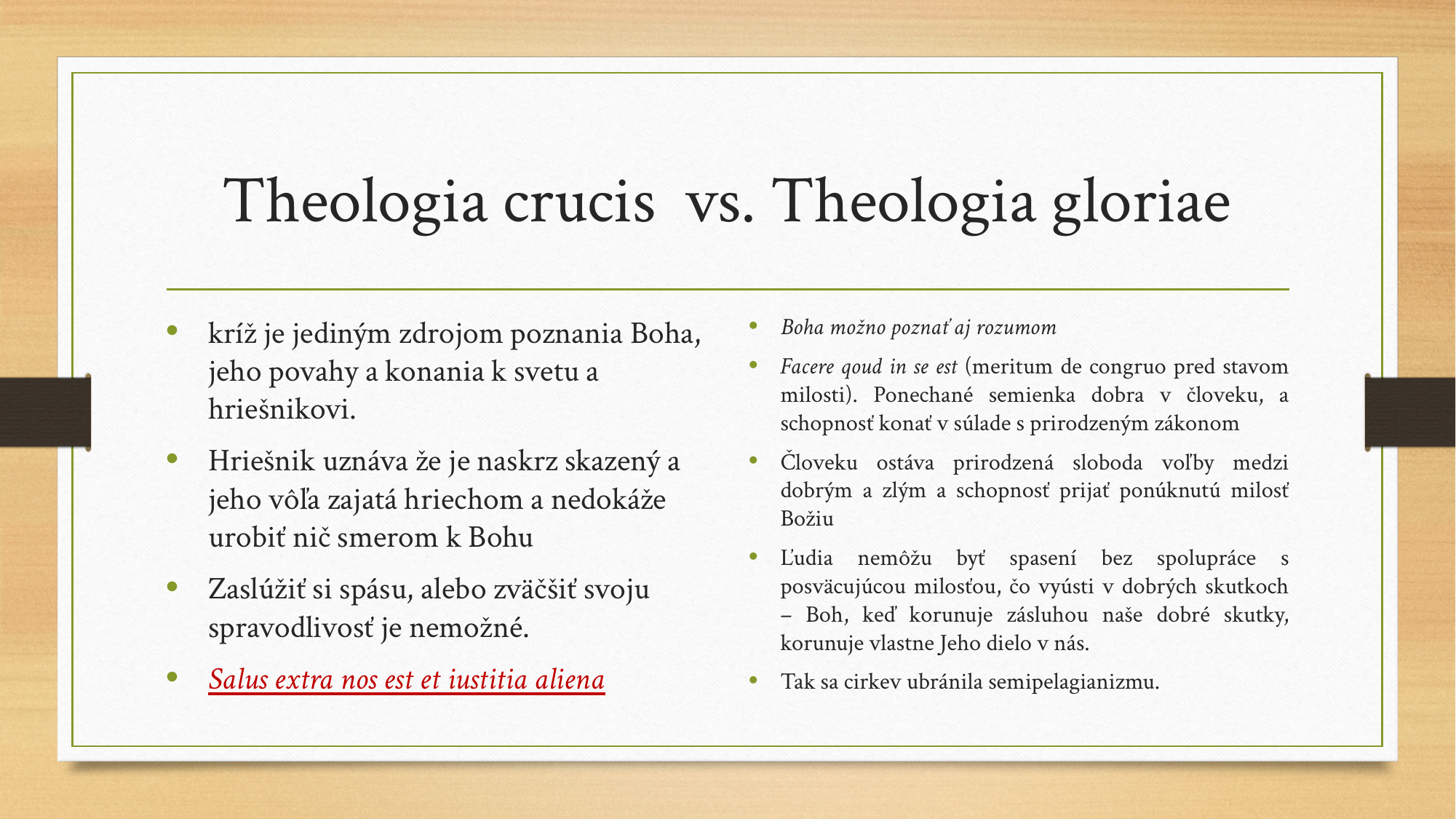

# Theologia crucis  vs. Theologia gloriae
kríž je jediným zdrojom poznania Boha, jeho povahy a konania k svetu a hriešnikovi.
Hriešnik uznáva že je naskrz skazený a jeho vôľa zajatá hriechom a nedokáže urobiť nič smerom k Bohu
Zaslúžiť si spásu, alebo zväčšiť svoju spravodlivosť je nemožné.
Salus extra nos est et iustitia aliena
Boha možno poznať aj rozumom
Facere qoud in se est (meritum de congruo pred stavom milosti). Ponechané semienka dobra v človeku, a schopnosť konať v súlade s prirodzeným zákonom
Človeku ostáva prirodzená sloboda voľby medzi dobrým a zlým a schopnosť prijať ponúknutú milosť Božiu
Ľudia nemôžu byť spasení bez spolupráce s posväcujúcou milosťou, čo vyústi v dobrých skutkoch – Boh, keď korunuje zásluhou naše dobré skutky, korunuje vlastne Jeho dielo v nás.
Tak sa cirkev ubránila semipelagianizmu.